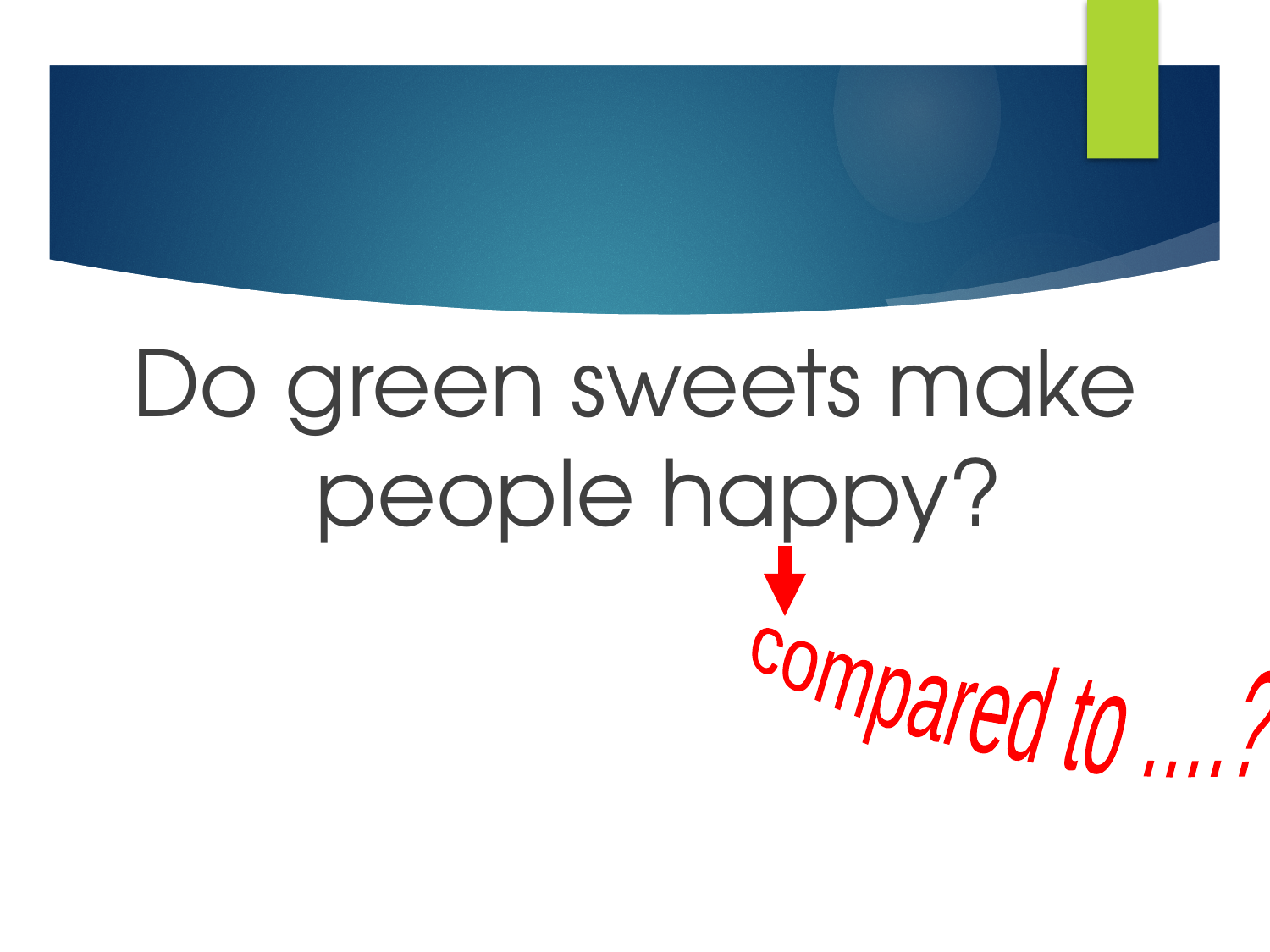

Do green sweets make people happy?
compared to ….?